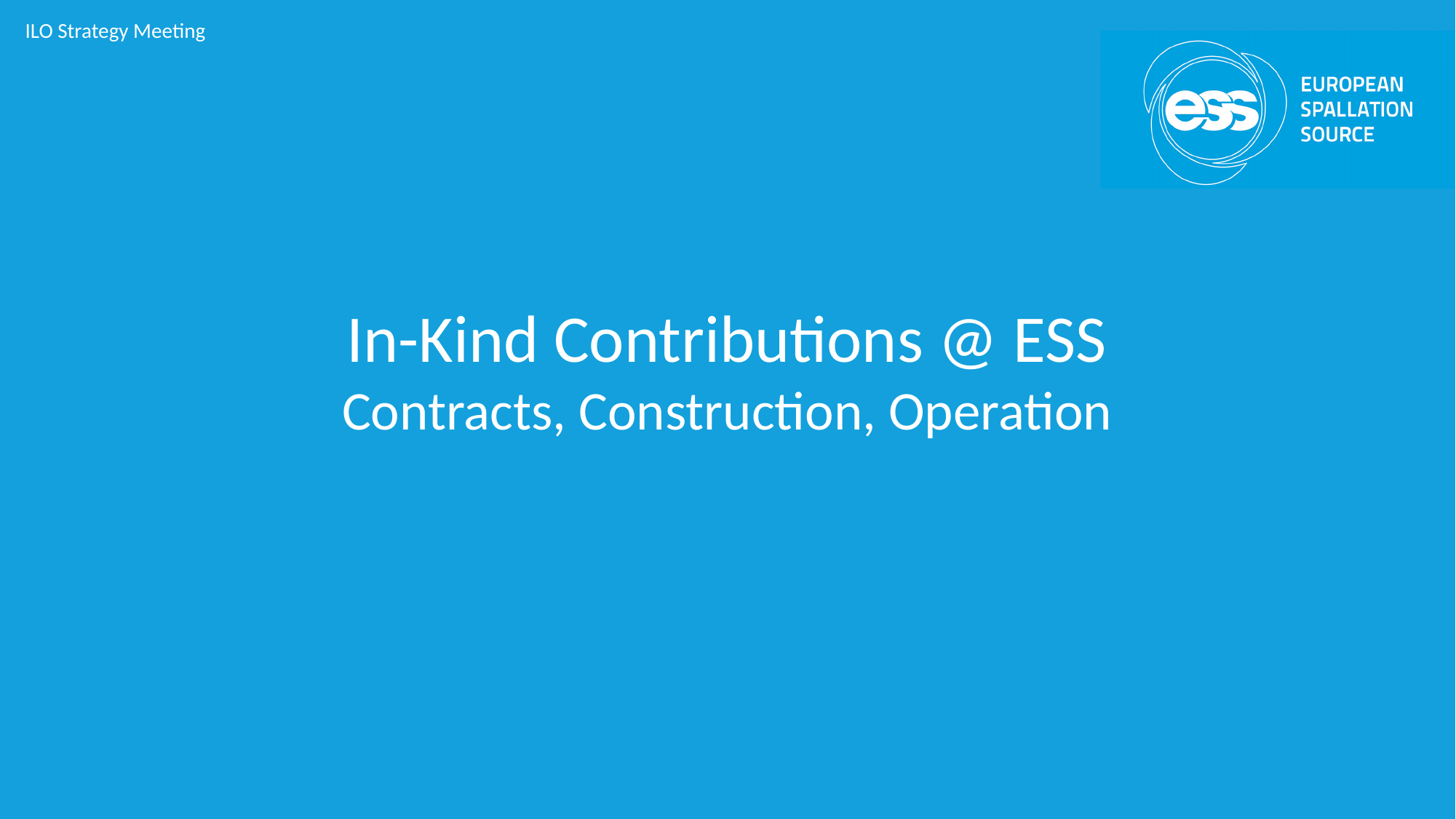

# In-Kind Contributions @ ESS Contracts, Construction, Operation